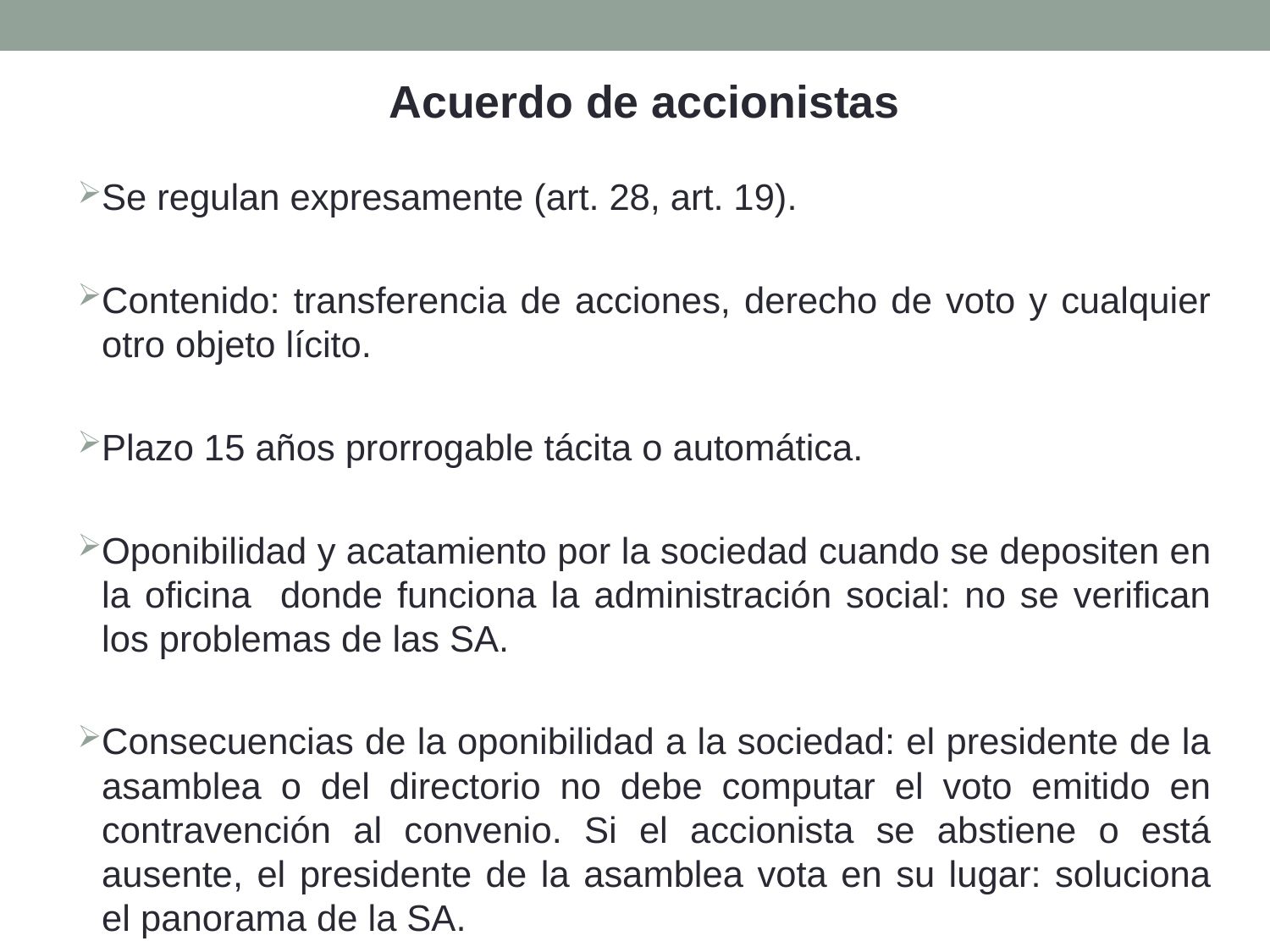

Acuerdo de accionistas

Se regulan expresamente (art. 28, art. 19).

Contenido: transferencia de acciones, derecho de voto y cualquier otro objeto lícito.

Plazo 15 años prorrogable tácita o automática.

Oponibilidad y acatamiento por la sociedad cuando se depositen en la oficina  donde funciona la administración social: no se verifican los problemas de las SA.

Consecuencias de la oponibilidad a la sociedad: el presidente de la asamblea o del directorio no debe computar el voto emitido en contravención al convenio. Si el accionista se abstiene o está ausente, el presidente de la asamblea vota en su lugar: soluciona el panorama de la SA.